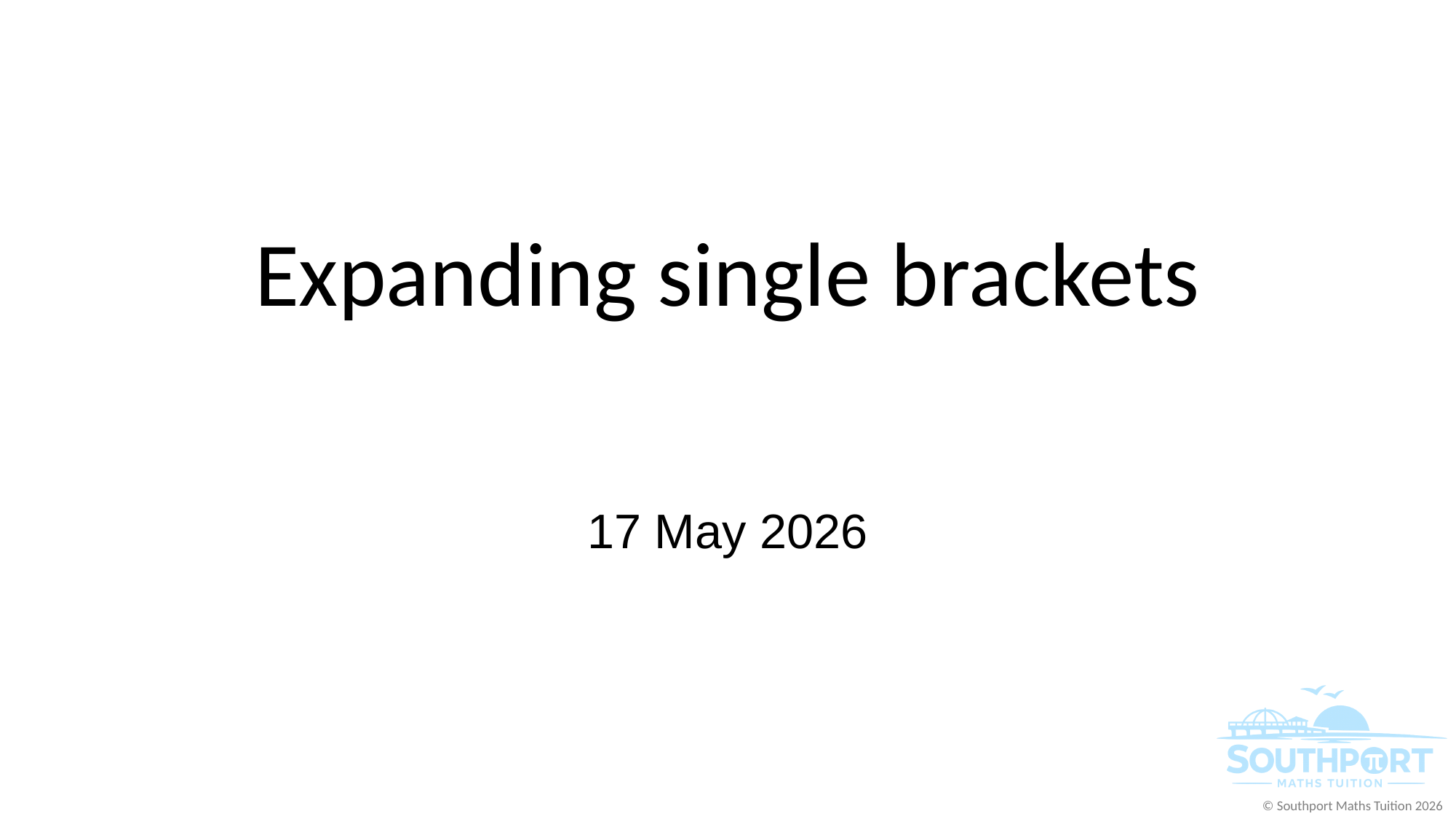

# Expanding single brackets
17 May 2026